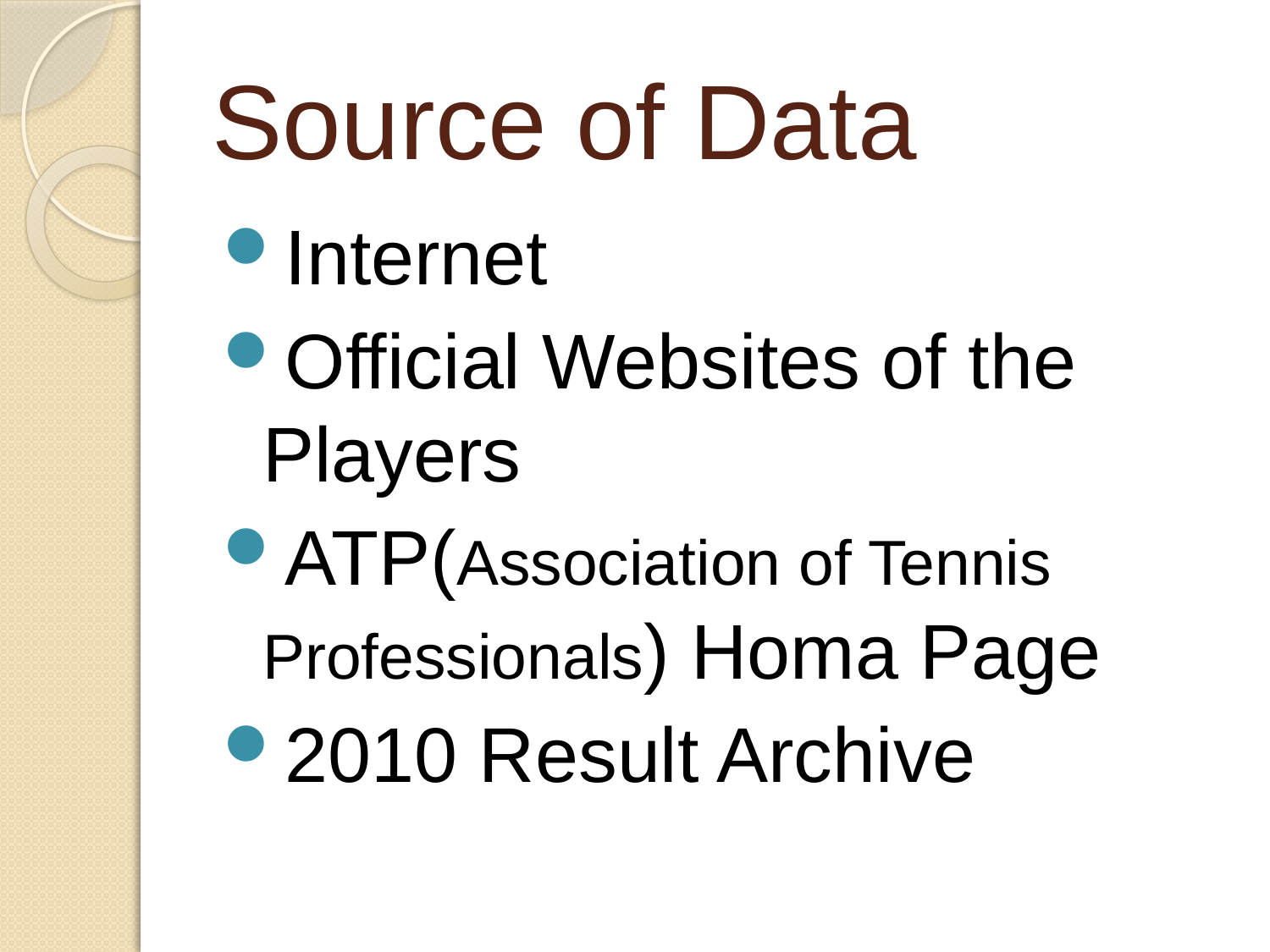

# Source of Data
Internet
Official Websites of the Players
ATP(Association of Tennis Professionals) Homa Page
2010 Result Archive